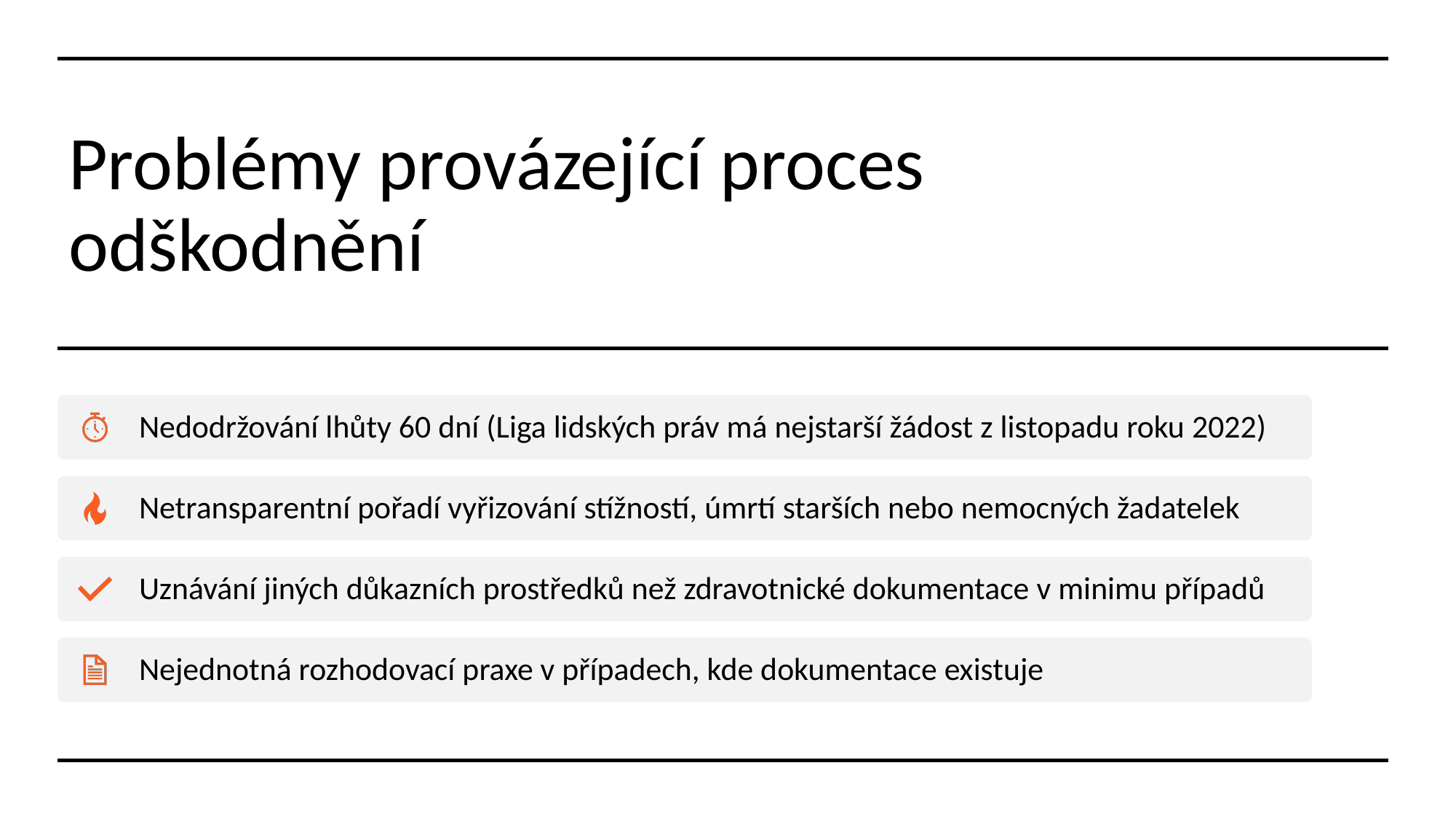

# Problémy provázející proces odškodnění
Nedodržování lhůty 60 dní (Liga lidských práv má nejstarší žádost z listopadu roku 2022)
Netransparentní pořadí vyřizování stížností, úmrtí starších nebo nemocných žadatelek
Uznávání jiných důkazních prostředků než zdravotnické dokumentace v minimu případů
Nejednotná rozhodovací praxe v případech, kde dokumentace existuje